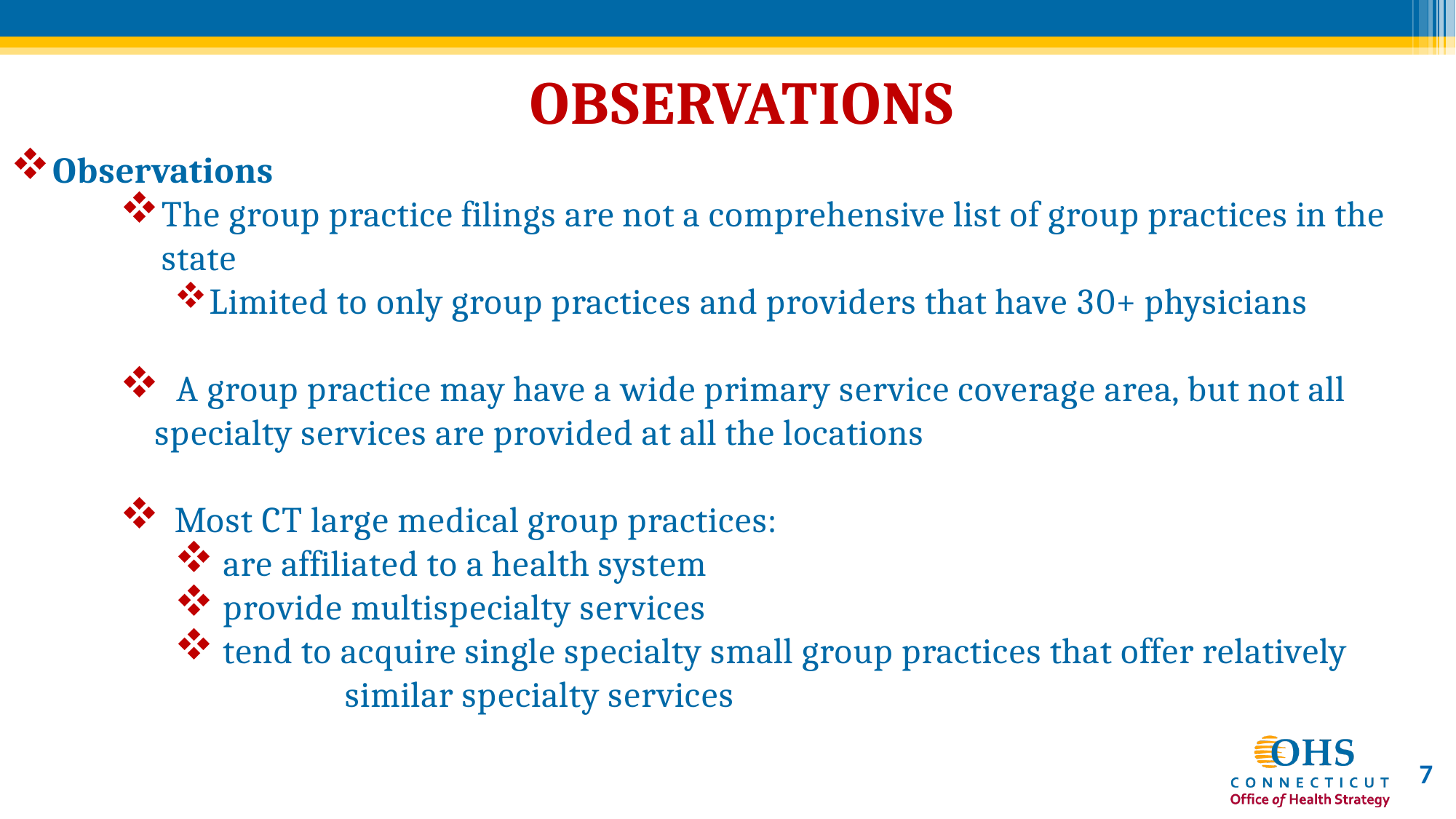

# OBSERVATIONS
Observations
The group practice filings are not a comprehensive list of group practices in the state
Limited to only group practices and providers that have 30+ physicians

  A group practice may have a wide primary service coverage area, but not all    specialty services are provided at all the locations

  Most CT large medical group practices:
 are affiliated to a health system
 provide multispecialty services
 tend to acquire single specialty small group practices that offer relatively                              similar specialty services
7